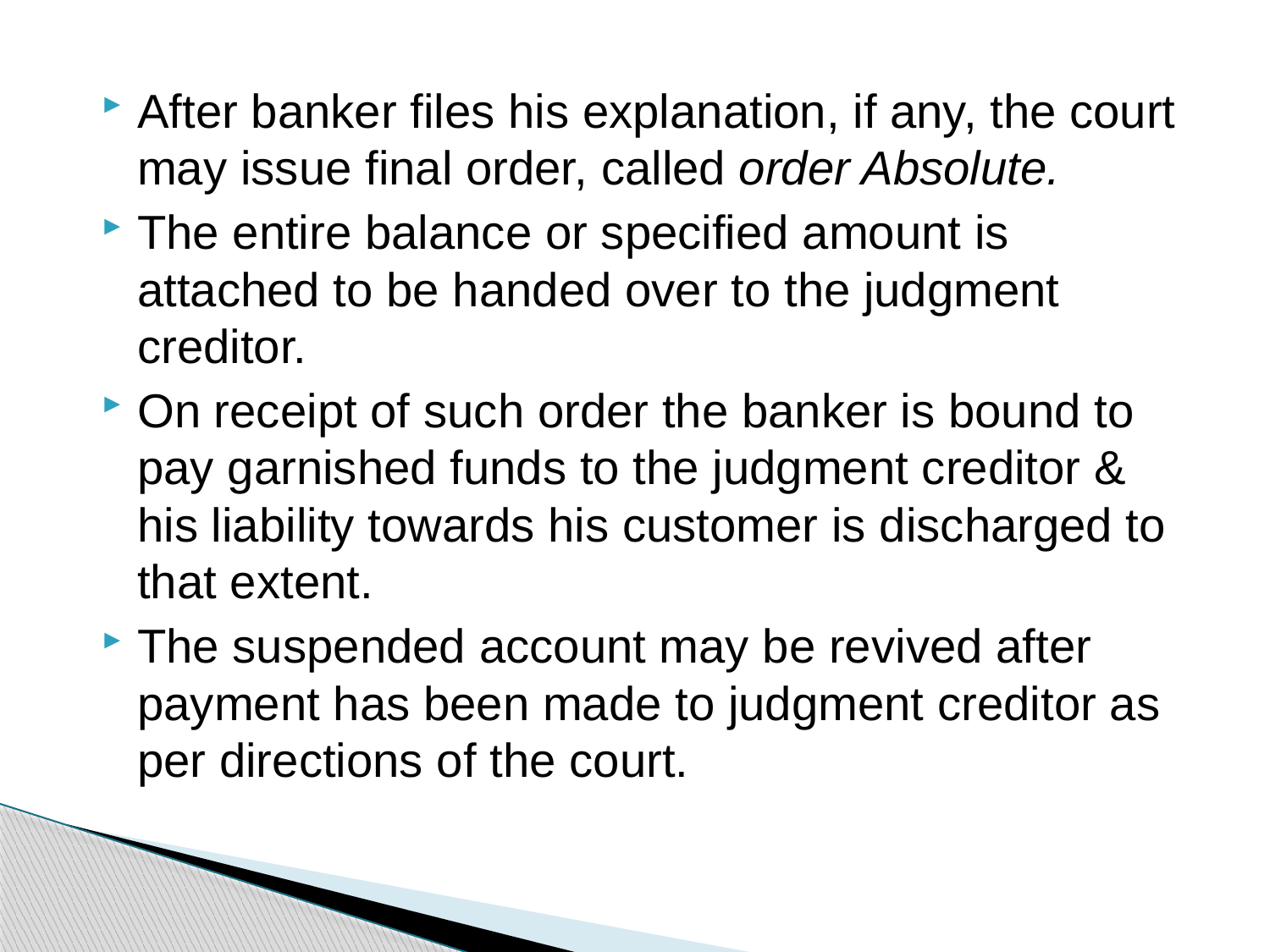

After banker files his explanation, if any, the court may issue final order, called order Absolute.
The entire balance or specified amount is attached to be handed over to the judgment creditor.
On receipt of such order the banker is bound to pay garnished funds to the judgment creditor & his liability towards his customer is discharged to that extent.
The suspended account may be revived after payment has been made to judgment creditor as per directions of the court.